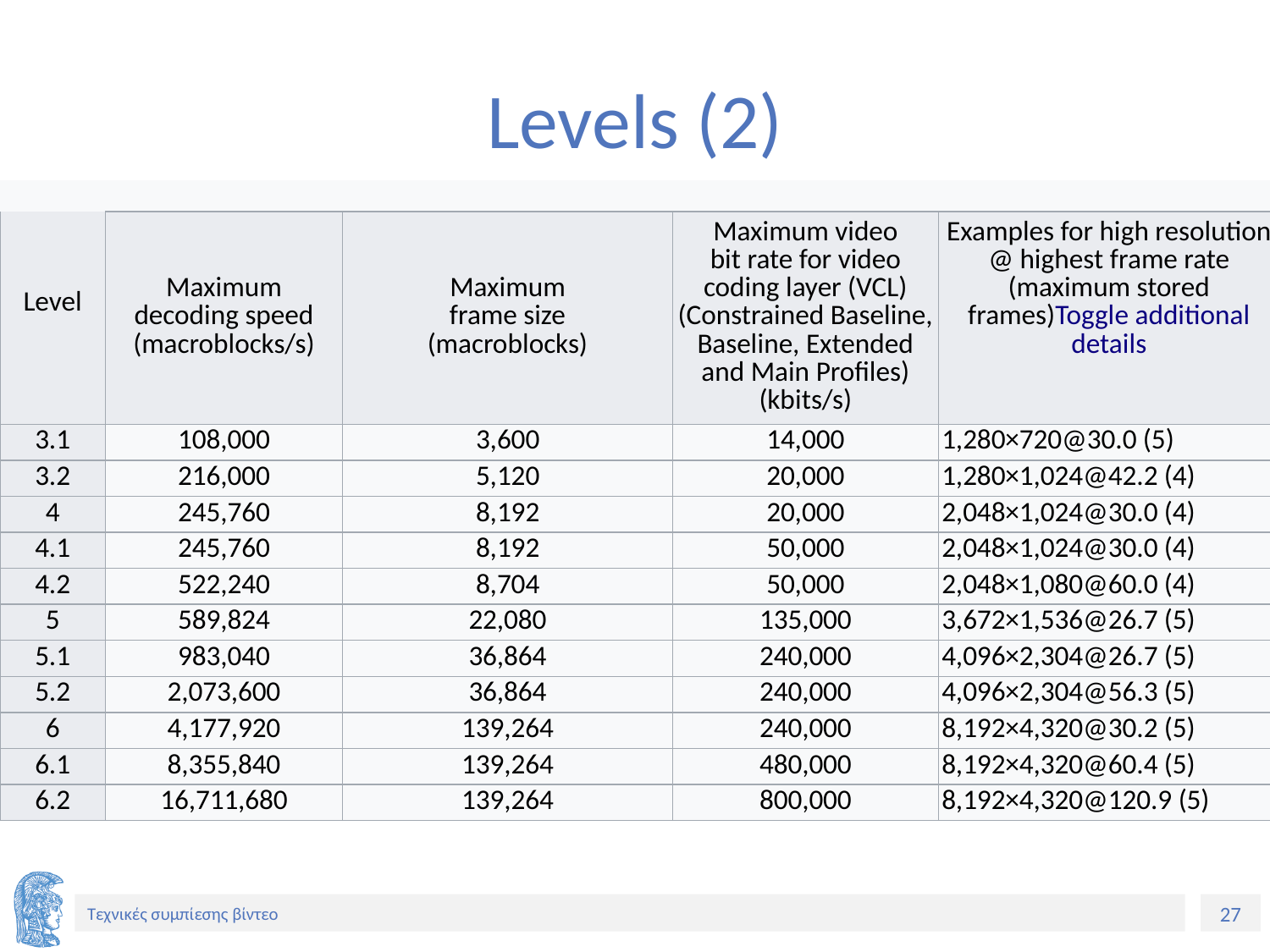

# Levels (2)
|  |  |  |  |  |
| --- | --- | --- | --- | --- |
| Level | Maximum decoding speed (macroblocks/s) | Maximum frame size (macroblocks) | Maximum video bit rate for video coding layer (VCL) (Constrained Baseline, Baseline, Extended and Main Profiles) (kbits/s) | Examples for high resolution @ highest frame rate (maximum stored frames)Toggle additional details |
| 3.1 | 108,000 | 3,600 | 14,000 | 1,280×720@30.0 (5) |
| 3.2 | 216,000 | 5,120 | 20,000 | 1,280×1,024@42.2 (4) |
| 4 | 245,760 | 8,192 | 20,000 | 2,048×1,024@30.0 (4) |
| 4.1 | 245,760 | 8,192 | 50,000 | 2,048×1,024@30.0 (4) |
| 4.2 | 522,240 | 8,704 | 50,000 | 2,048×1,080@60.0 (4) |
| 5 | 589,824 | 22,080 | 135,000 | 3,672×1,536@26.7 (5) |
| 5.1 | 983,040 | 36,864 | 240,000 | 4,096×2,304@26.7 (5) |
| 5.2 | 2,073,600 | 36,864 | 240,000 | 4,096×2,304@56.3 (5) |
| 6 | 4,177,920 | 139,264 | 240,000 | 8,192×4,320@30.2 (5) |
| 6.1 | 8,355,840 | 139,264 | 480,000 | 8,192×4,320@60.4 (5) |
| 6.2 | 16,711,680 | 139,264 | 800,000 | 8,192×4,320@120.9 (5) |